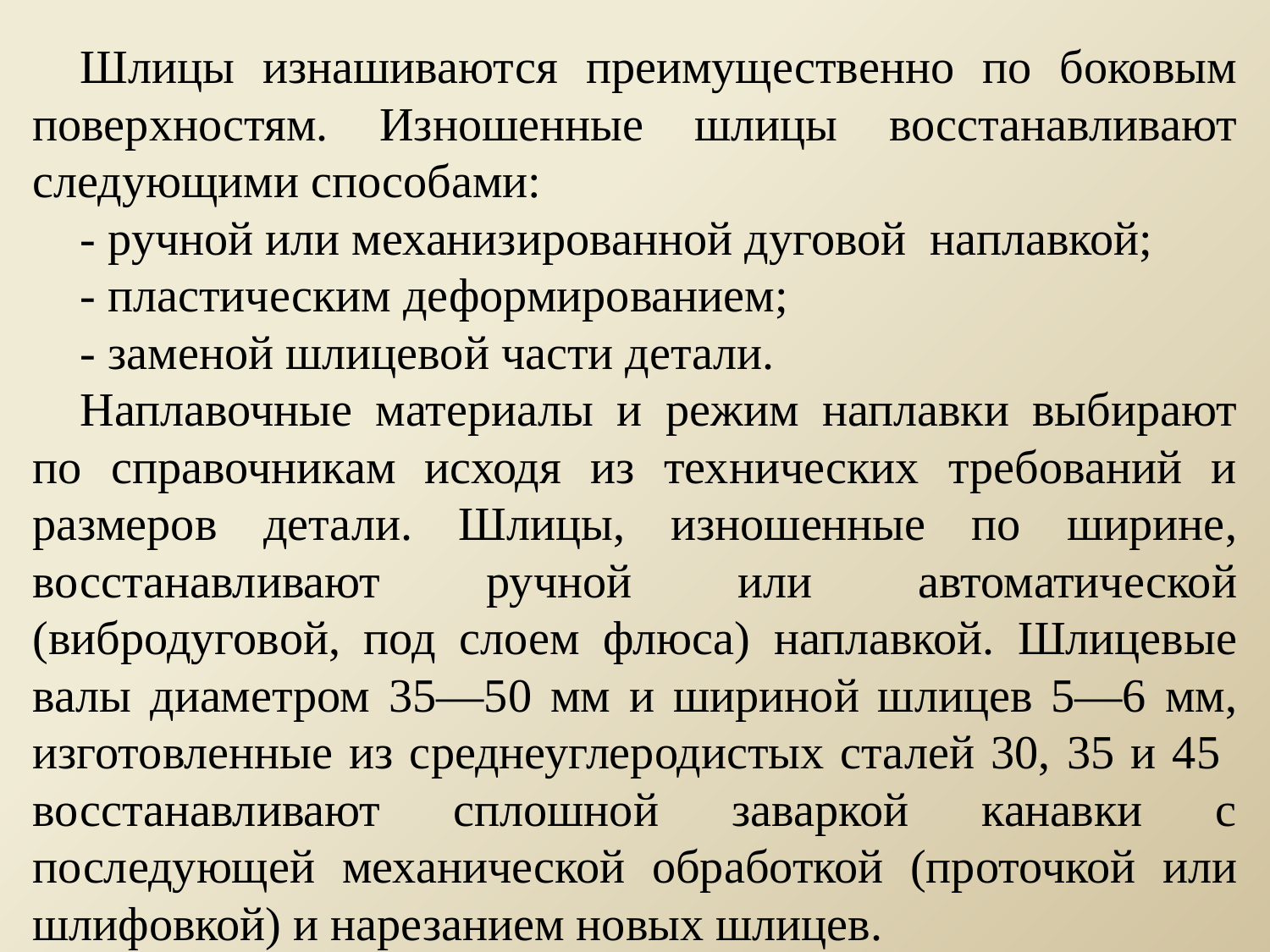

Шлицы изнашиваются преимущественно по боковым поверхностям. Изношенные шлицы восстанавливают следующими способами:
- ручной или механизированной дуговой  наплавкой;
- пластическим деформированием;
- заменой шлицевой части детали.
Наплавочные материалы и режим наплавки выбирают по справочникам исходя из технических требований и размеров детали. Шлицы, изношенные по ширине, восстанавливают ручной или автоматической (вибродуговой, под слоем флюса) наплавкой. Шлицевые валы диаметром 35—50 мм и шириной шлицев 5—6 мм, изготовленные из среднеуглеродистых сталей 30, 35 и 45  восстанавливают сплошной заваркой канавки с последующей механической обработкой (проточкой или шлифовкой) и нарезанием новых шлицев.